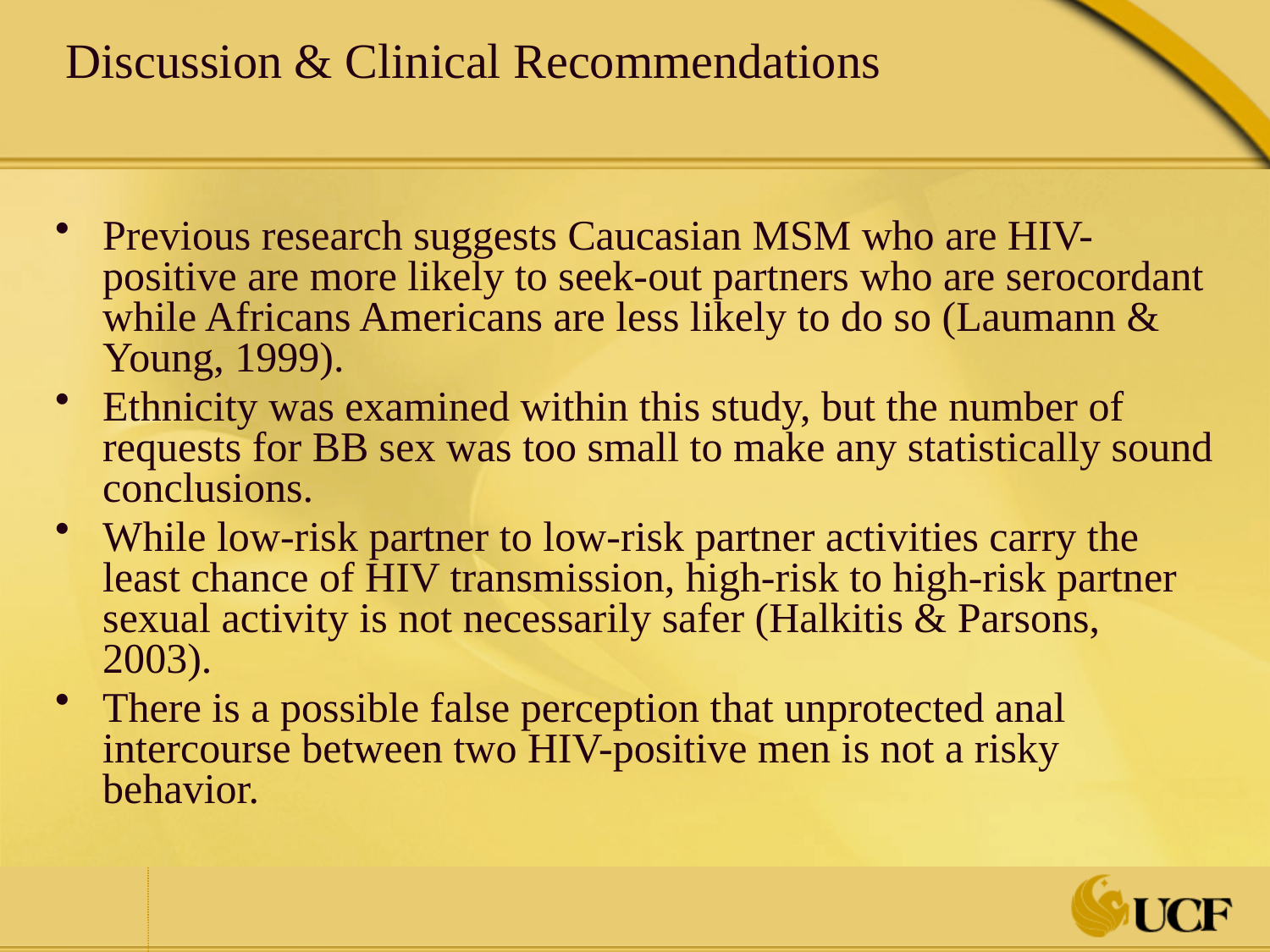

# Discussion & Clinical Recommendations
Previous research suggests Caucasian MSM who are HIV-positive are more likely to seek-out partners who are serocordant while Africans Americans are less likely to do so (Laumann & Young, 1999).
Ethnicity was examined within this study, but the number of requests for BB sex was too small to make any statistically sound conclusions.
While low-risk partner to low-risk partner activities carry the least chance of HIV transmission, high-risk to high-risk partner sexual activity is not necessarily safer (Halkitis & Parsons, 2003).
There is a possible false perception that unprotected anal intercourse between two HIV-positive men is not a risky behavior.